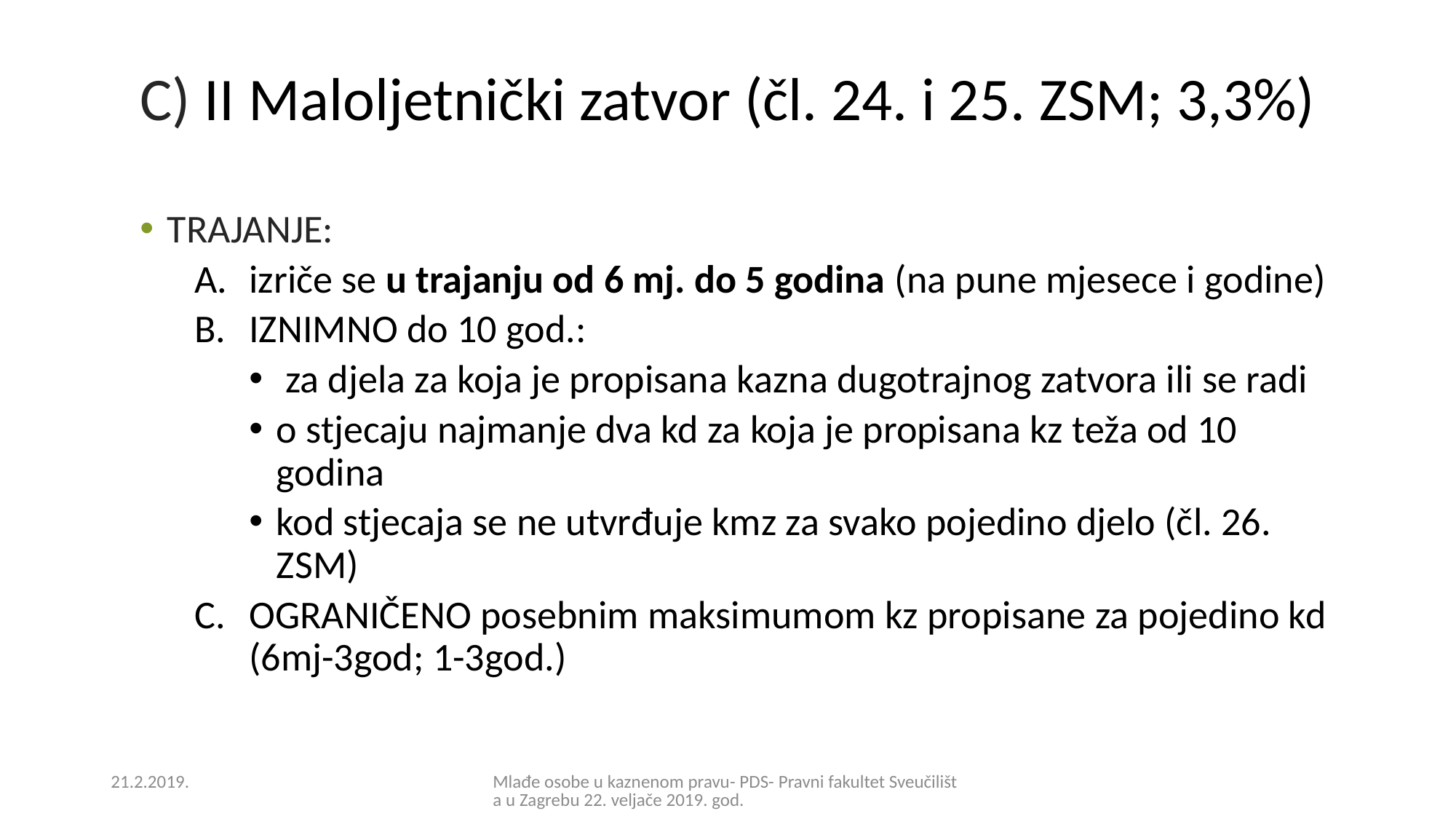

# C) II Maloljetnički zatvor (čl. 24. i 25. ZSM; 3,3%)
TRAJANJE:
izriče se u trajanju od 6 mj. do 5 godina (na pune mjesece i godine)
IZNIMNO do 10 god.:
 za djela za koja je propisana kazna dugotrajnog zatvora ili se radi
o stjecaju najmanje dva kd za koja je propisana kz teža od 10 godina
kod stjecaja se ne utvrđuje kmz za svako pojedino djelo (čl. 26. ZSM)
OGRANIČENO posebnim maksimumom kz propisane za pojedino kd (6mj-3god; 1-3god.)
21.2.2019.
Mlađe osobe u kaznenom pravu- PDS- Pravni fakultet Sveučilišta u Zagrebu 22. veljače 2019. god.